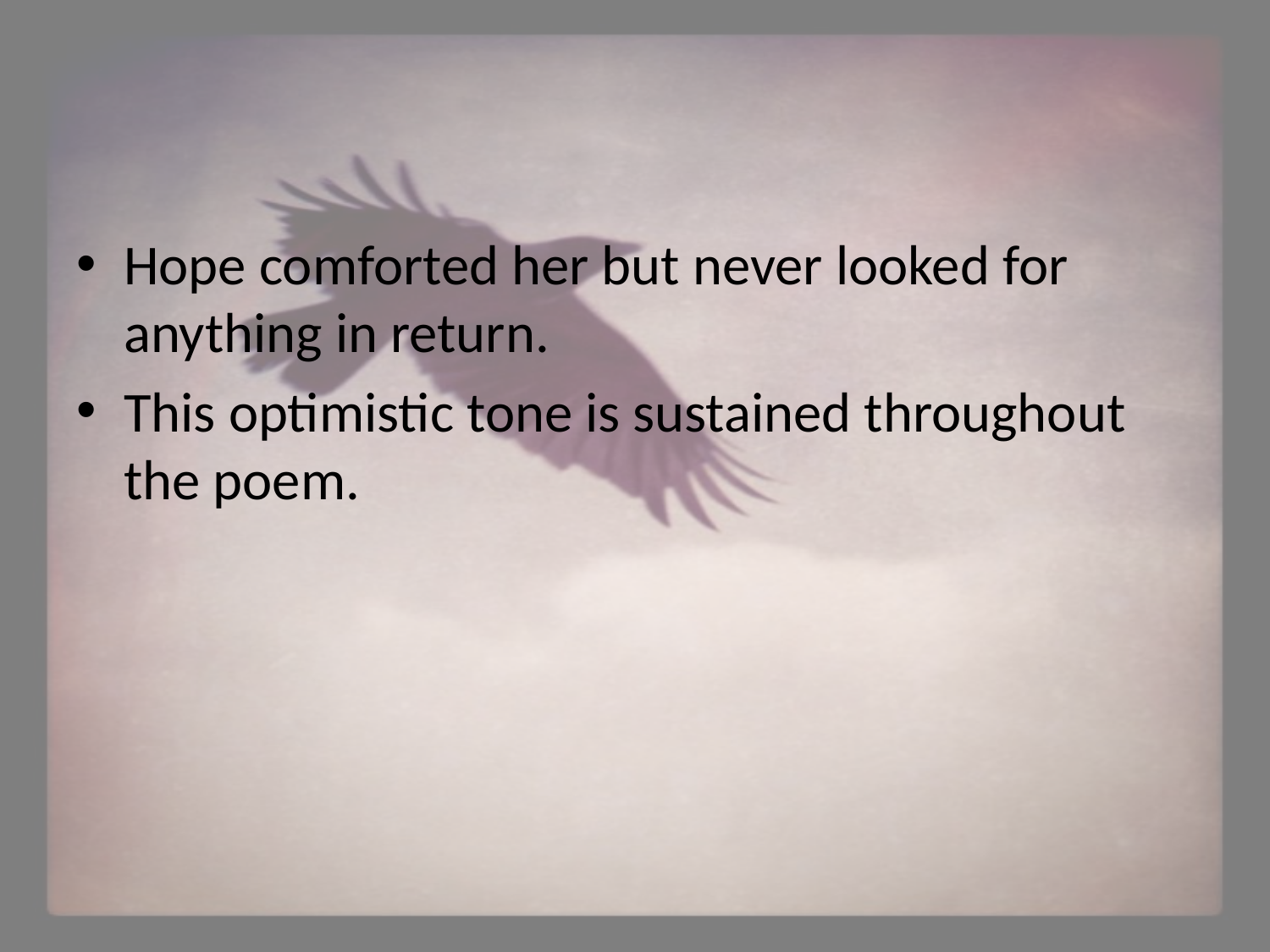

#
Hope comforted her but never looked for anything in return.
This optimistic tone is sustained throughout the poem.